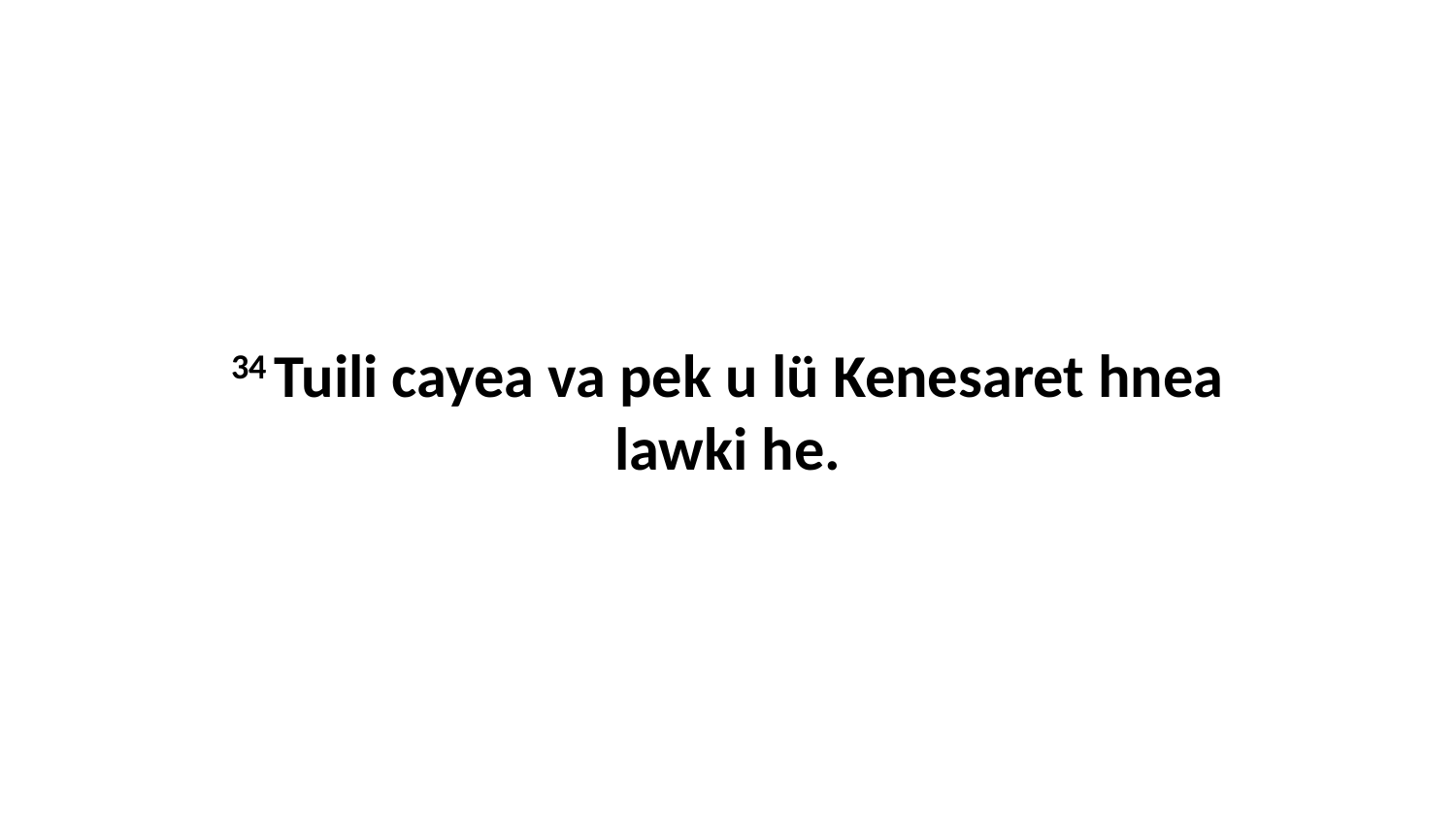

34 Tuili cayea va pek u lü Kenesaret hnea lawki he.